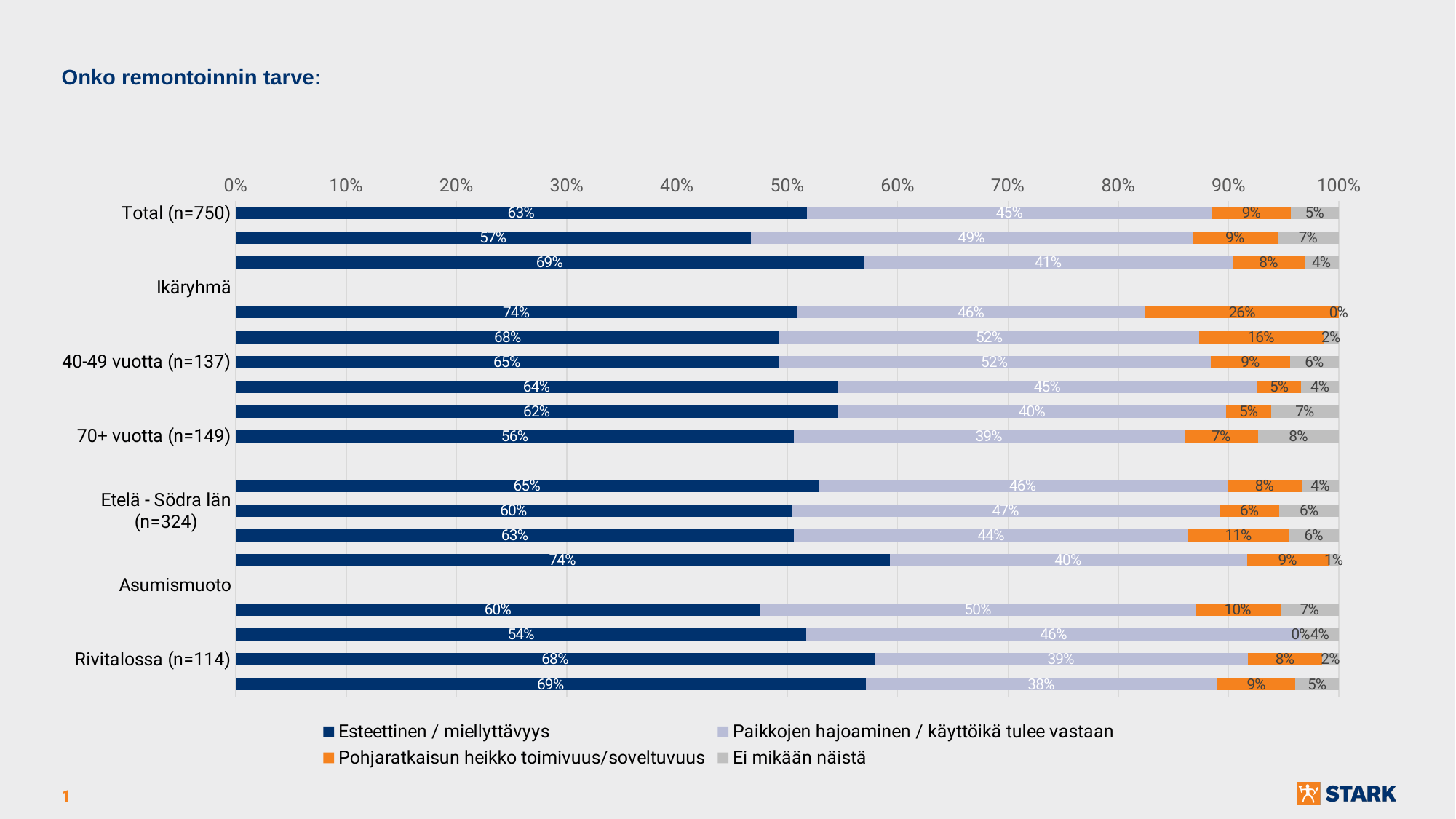

Onko remontoinnin tarve:

### Chart

| Category | Esteettinen / miellyttävyys | Paikkojen hajoaminen / käyttöikä tulee vastaan | Pohjaratkaisun heikko toimivuus/soveltuvuus | Ei mikään näistä |
|---|---|---|---|---|
| Total (n=750) | 0.632 | 0.4493333333333333 | 0.08666666666666666 | 0.05333333333333333 |
| Mies (n=380) | 0.5736842105263158 | 0.4921052631578947 | 0.09473684210526315 | 0.06842105263157895 |
| Nainen (n=369) | 0.6910569105691057 | 0.4065040650406504 | 0.07859078590785908 | 0.03794037940379404 |
| Ikäryhmä | None | None | None | None |
| 18-29 vuotta (n=39) | 0.7435897435897436 | 0.4615384615384615 | 0.25641025641025644 | 0.0 |
| 30-39 vuotta (n=103) | 0.6796116504854369 | 0.5242718446601942 | 0.15533980582524273 | 0.01941747572815534 |
| 40-49 vuotta (n=137) | 0.6496350364963503 | 0.5182481751824818 | 0.09489051094890512 | 0.058394160583941604 |
| 50-59 vuotta (n=149) | 0.6442953020134229 | 0.44966442953020136 | 0.04697986577181208 | 0.04026845637583893 |
| 60-69 vuotta (n=173) | 0.6184971098265897 | 0.3988439306358382 | 0.04624277456647399 | 0.06936416184971099 |
| 70+ vuotta (n=149) | 0.5570469798657718 | 0.38926174496644295 | 0.07382550335570469 | 0.08053691275167786 |
| Alue | None | None | None | None |
| Itä - Östra län (n=72) | 0.6527777777777777 | 0.45833333333333337 | 0.08333333333333334 | 0.04166666666666667 |
| Etelä - Södra län (n=324) | 0.6049382716049383 | 0.46604938271604934 | 0.06481481481481483 | 0.06481481481481483 |
| Länsi - Västra län (n=267) | 0.6254681647940075 | 0.4419475655430712 | 0.11235955056179776 | 0.05617977528089888 |
| Oulun - Lapin - Uleåborgs län (n=87) | 0.735632183908046 | 0.40229885057471265 | 0.09195402298850575 | 0.011494252873563218 |
| Asumismuoto | None | None | None | None |
| Omakotitalossa (n=391) | 0.59846547314578 | 0.4961636828644501 | 0.09718670076726342 | 0.06649616368286444 |
| Paritalossa (n=28) | 0.5357142857142857 | 0.4642857142857143 | 0.0 | 0.03571428571428572 |
| Rivitalossa (n=114) | 0.6754385964912281 | 0.39473684210526316 | 0.07894736842105263 | 0.017543859649122806 |
| Kerrostalossa tai luhtitalossa (n=211) | 0.6872037914691943 | 0.38388625592417064 | 0.08530805687203792 | 0.047393364928909956 |
1